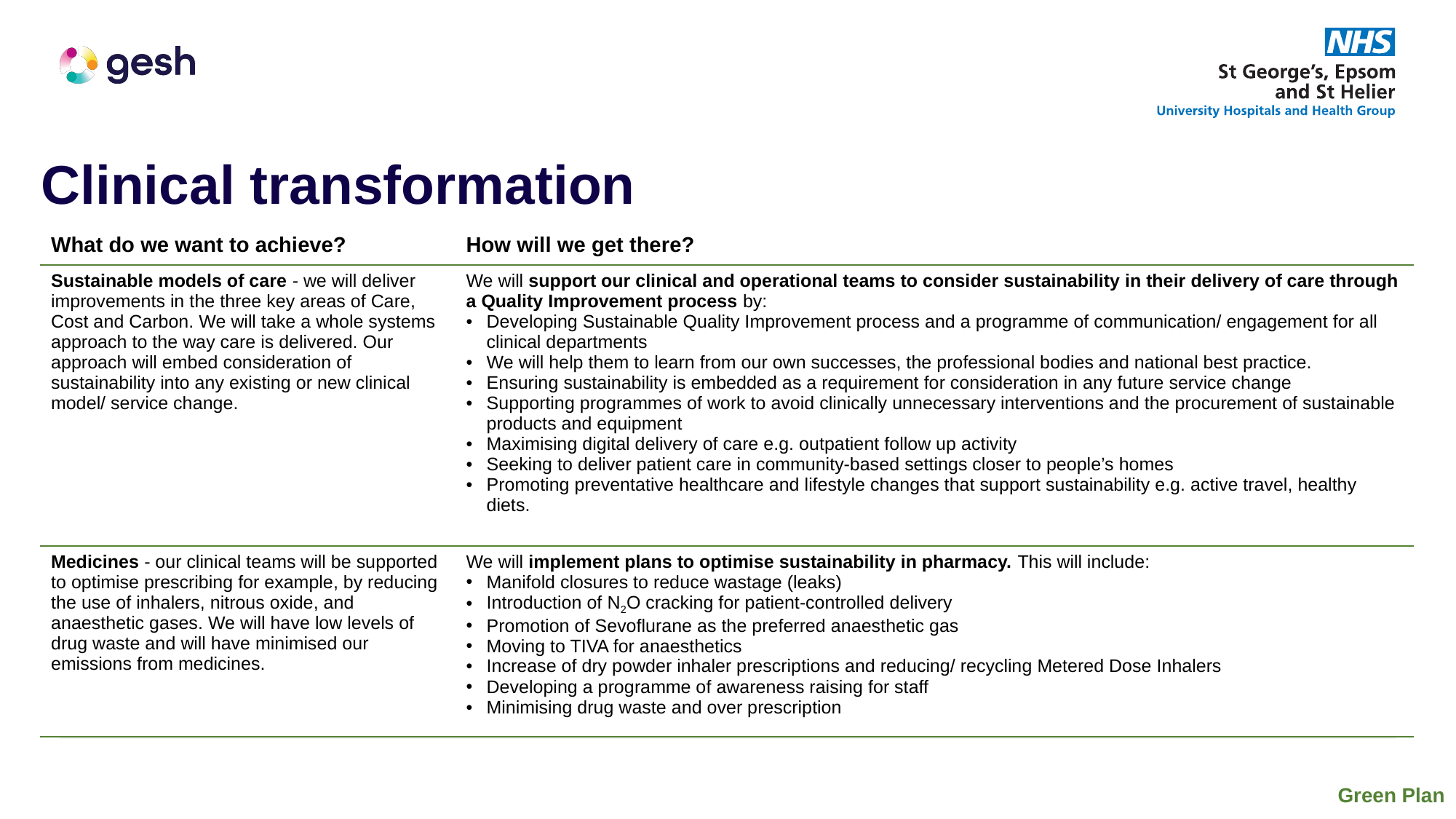

Clinical transformation
| What do we want to achieve? | How will we get there? |
| --- | --- |
| Sustainable models of care - we will deliver improvements in the three key areas of Care, Cost and Carbon. We will take a whole systems approach to the way care is delivered. Our approach will embed consideration of sustainability into any existing or new clinical model/ service change. | We will support our clinical and operational teams to consider sustainability in their delivery of care through a Quality Improvement process by: Developing Sustainable Quality Improvement process and a programme of communication/ engagement for all clinical departments We will help them to learn from our own successes, the professional bodies and national best practice. Ensuring sustainability is embedded as a requirement for consideration in any future service change Supporting programmes of work to avoid clinically unnecessary interventions and the procurement of sustainable products and equipment Maximising digital delivery of care e.g. outpatient follow up activity Seeking to deliver patient care in community-based settings closer to people’s homes Promoting preventative healthcare and lifestyle changes that support sustainability e.g. active travel, healthy diets. |
| Medicines - our clinical teams will be supported to optimise prescribing for example, by reducing the use of inhalers, nitrous oxide, and anaesthetic gases. We will have low levels of drug waste and will have minimised our emissions from medicines. | We will implement plans to optimise sustainability in pharmacy. This will include: Manifold closures to reduce wastage (leaks) Introduction of N2O cracking for patient-controlled delivery Promotion of Sevoflurane as the preferred anaesthetic gas Moving to TIVA for anaesthetics Increase of dry powder inhaler prescriptions and reducing/ recycling Metered Dose Inhalers Developing a programme of awareness raising for staff Minimising drug waste and over prescription |
|  |  |
Green Plan